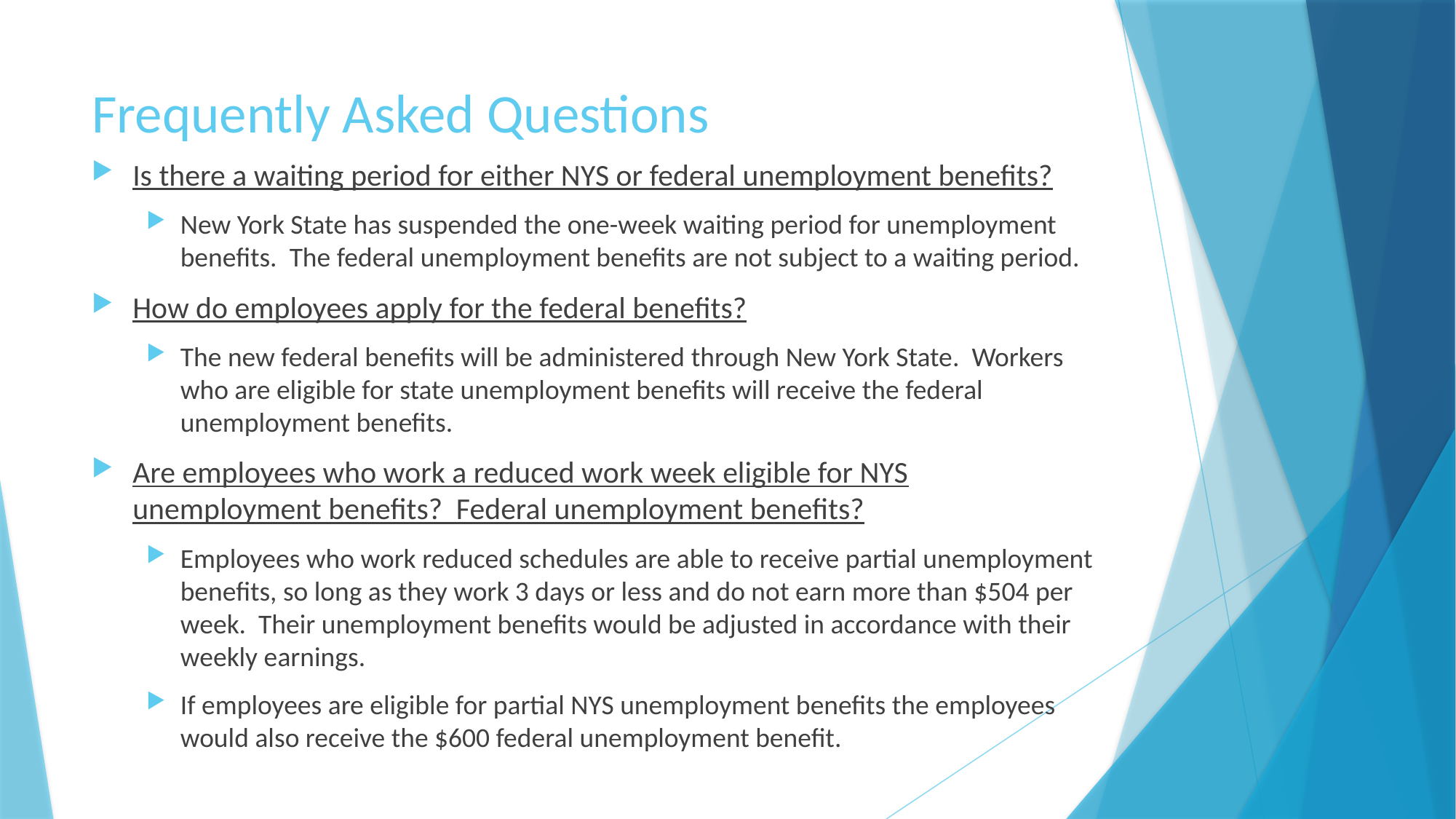

# Frequently Asked Questions
Is there a waiting period for either NYS or federal unemployment benefits?
New York State has suspended the one-week waiting period for unemployment benefits.  The federal unemployment benefits are not subject to a waiting period.
How do employees apply for the federal benefits?
The new federal benefits will be administered through New York State.  Workers who are eligible for state unemployment benefits will receive the federal unemployment benefits.
Are employees who work a reduced work week eligible for NYS unemployment benefits?  Federal unemployment benefits?
Employees who work reduced schedules are able to receive partial unemployment benefits, so long as they work 3 days or less and do not earn more than $504 per week.  Their unemployment benefits would be adjusted in accordance with their weekly earnings.
If employees are eligible for partial NYS unemployment benefits the employees would also receive the $600 federal unemployment benefit.